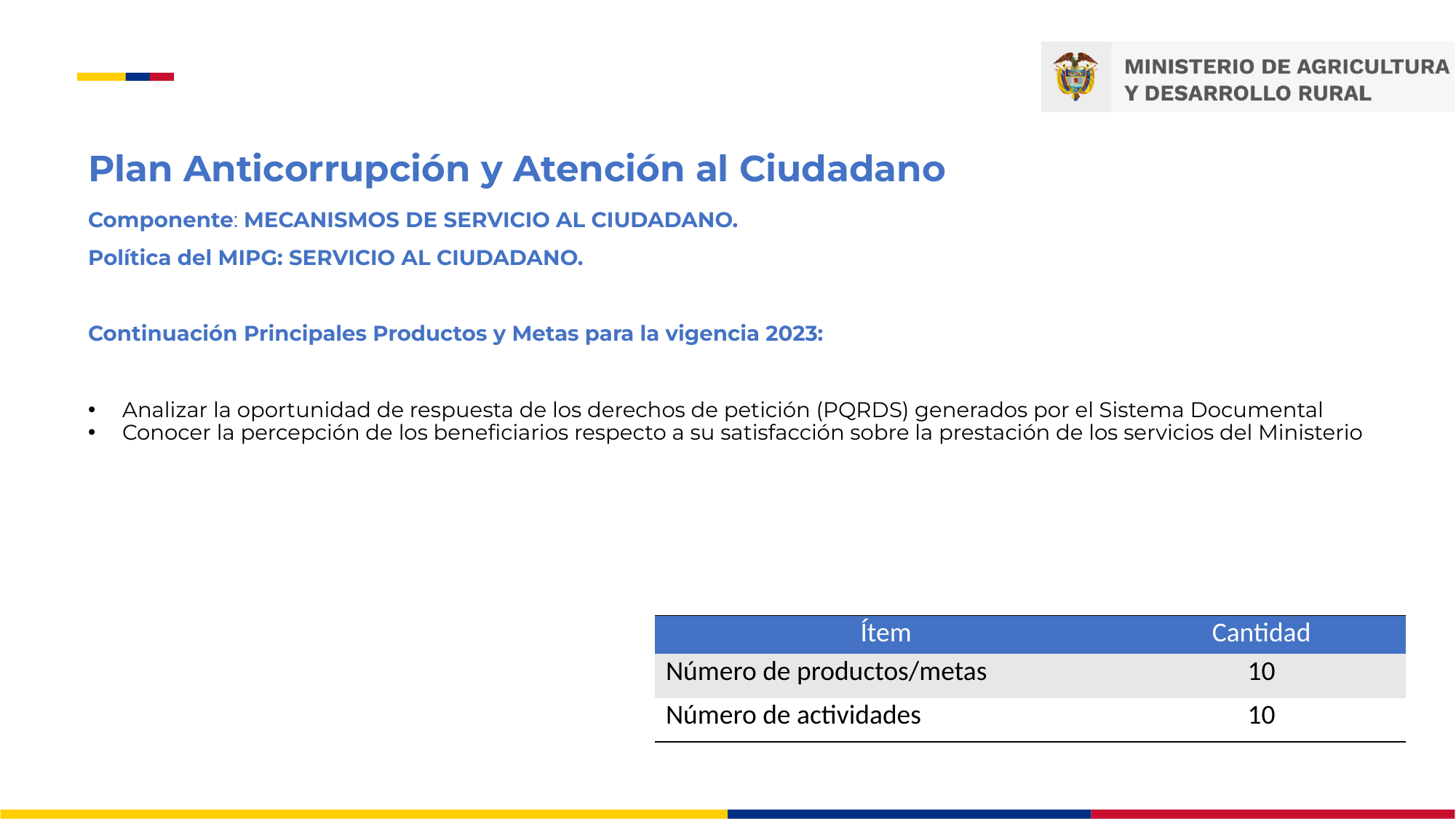

# Plan Anticorrupción y Atención al Ciudadano
Componente: MECANISMOS DE SERVICIO AL CIUDADANO.
Política del MIPG: SERVICIO AL CIUDADANO.

Continuación Principales Productos y Metas para la vigencia 2023:

Analizar la oportunidad de respuesta de los derechos de petición (PQRDS) generados por el Sistema Documental
Conocer la percepción de los beneficiarios respecto a su satisfacción sobre la prestación de los servicios del Ministerio
| Ítem | Cantidad |
| --- | --- |
| Número de productos/metas | 10 |
| Número de actividades | 10 |